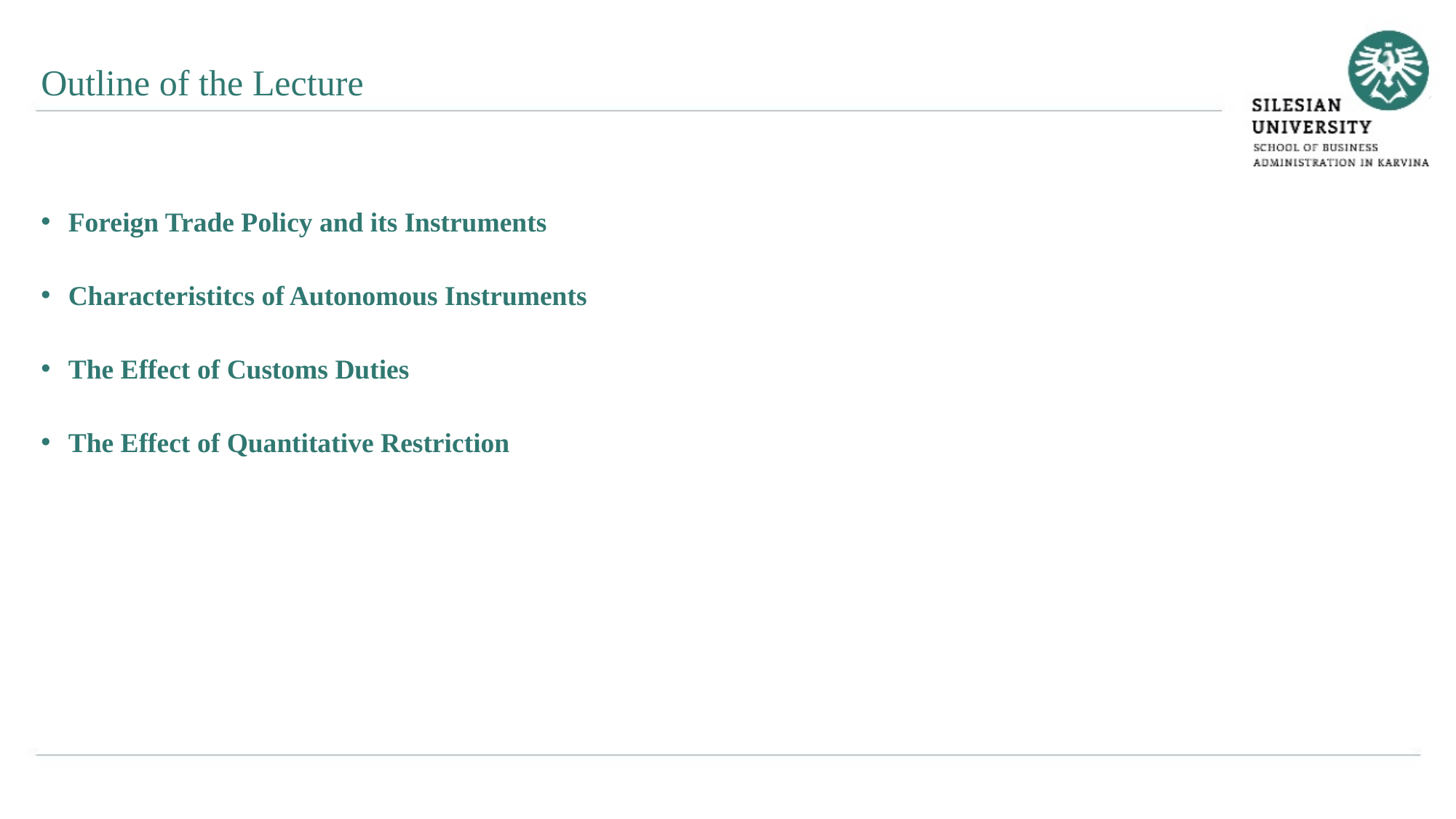

Outline of the Lecture
Foreign Trade Policy and its Instruments
Characteristitcs of Autonomous Instruments
The Effect of Customs Duties
The Effect of Quantitative Restriction